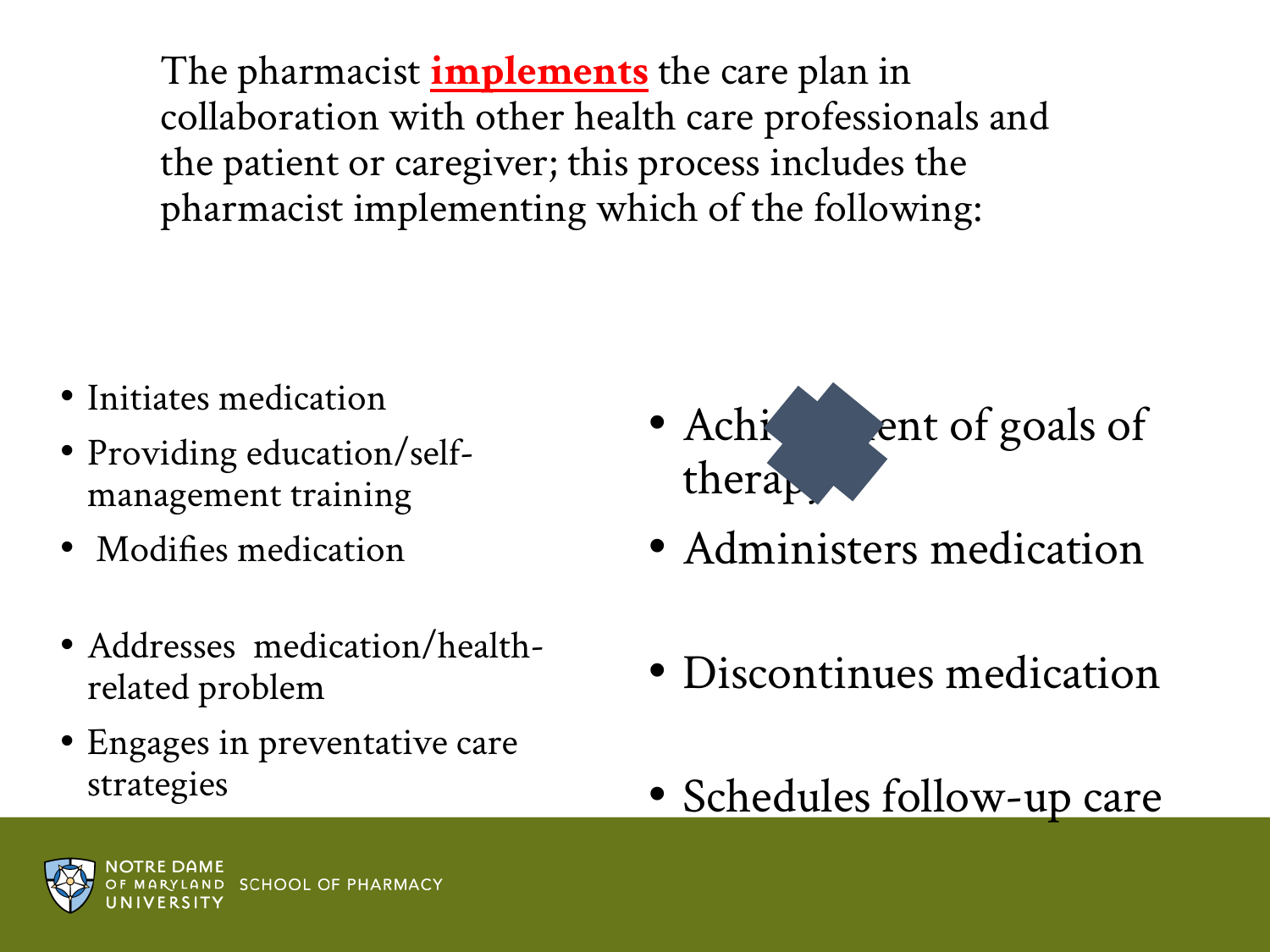

# The pharmacist implements the care plan in collaboration with other health care professionals and the patient or caregiver; this process includes the pharmacist implementing which of the following:
Initiates medication
Providing education/self-management training
 Modifies medication
Addresses  medication/health-related problem
Engages in preventative care strategies

Achievement of goals of therapy
Administers medication
Discontinues medication
Schedules follow-up care